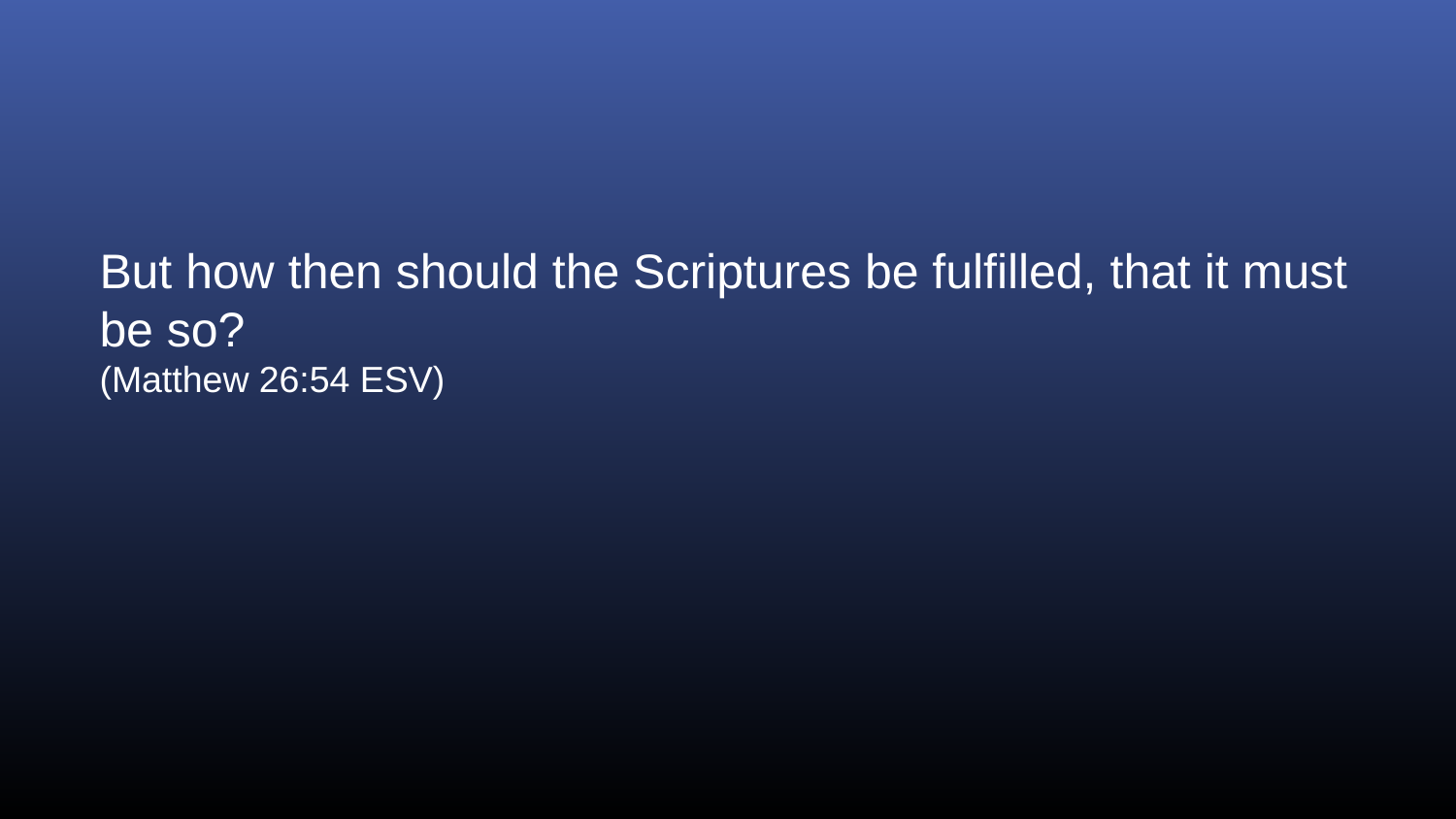

But how then should the Scriptures be fulfilled, that it must be so?
(Matthew 26:54 ESV)